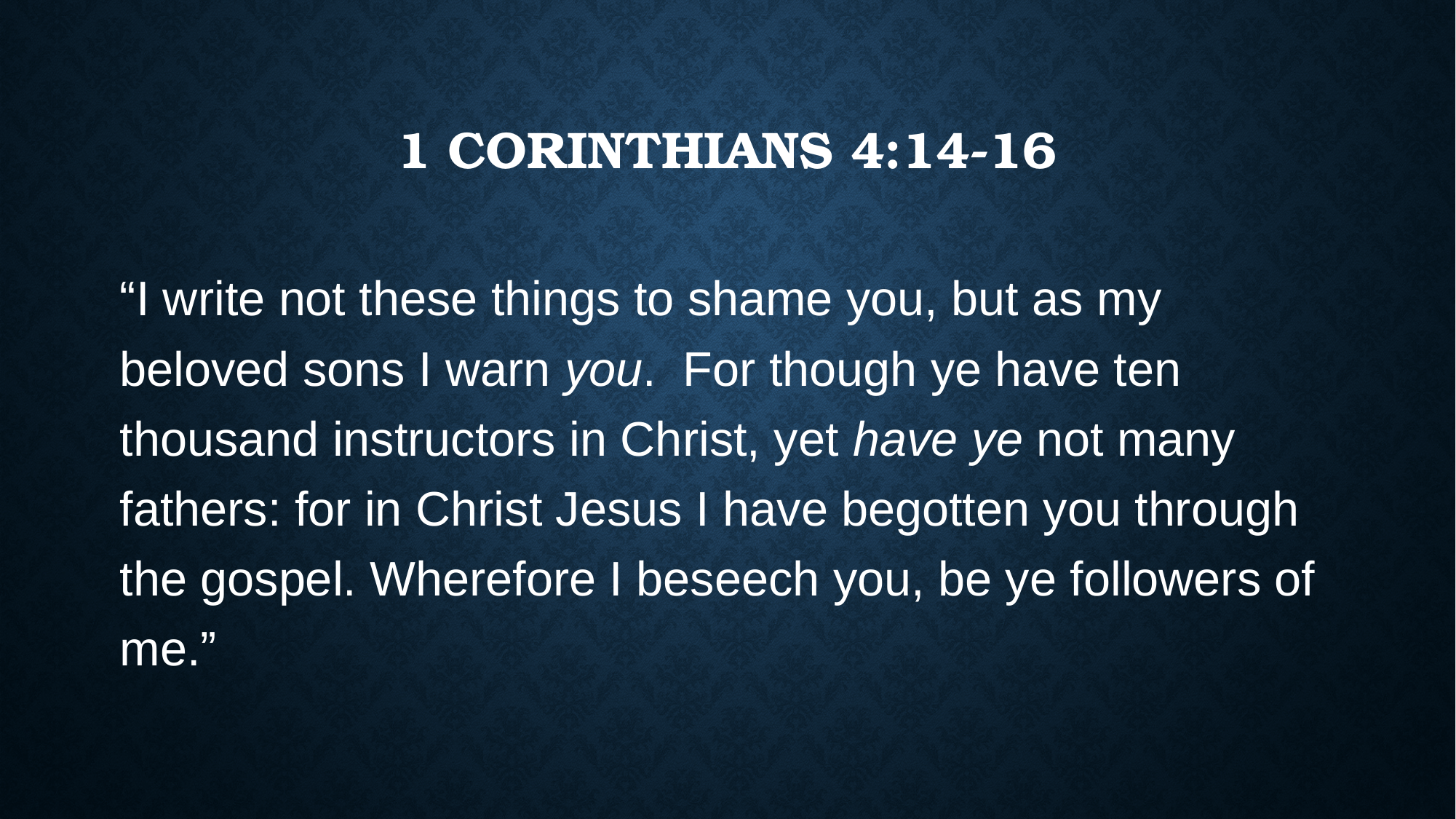

# 1 Corinthians 4:14-16
“I write not these things to shame you, but as my beloved sons I warn you.  For though ye have ten thousand instructors in Christ, yet have ye not many fathers: for in Christ Jesus I have begotten you through the gospel. Wherefore I beseech you, be ye followers of me.”